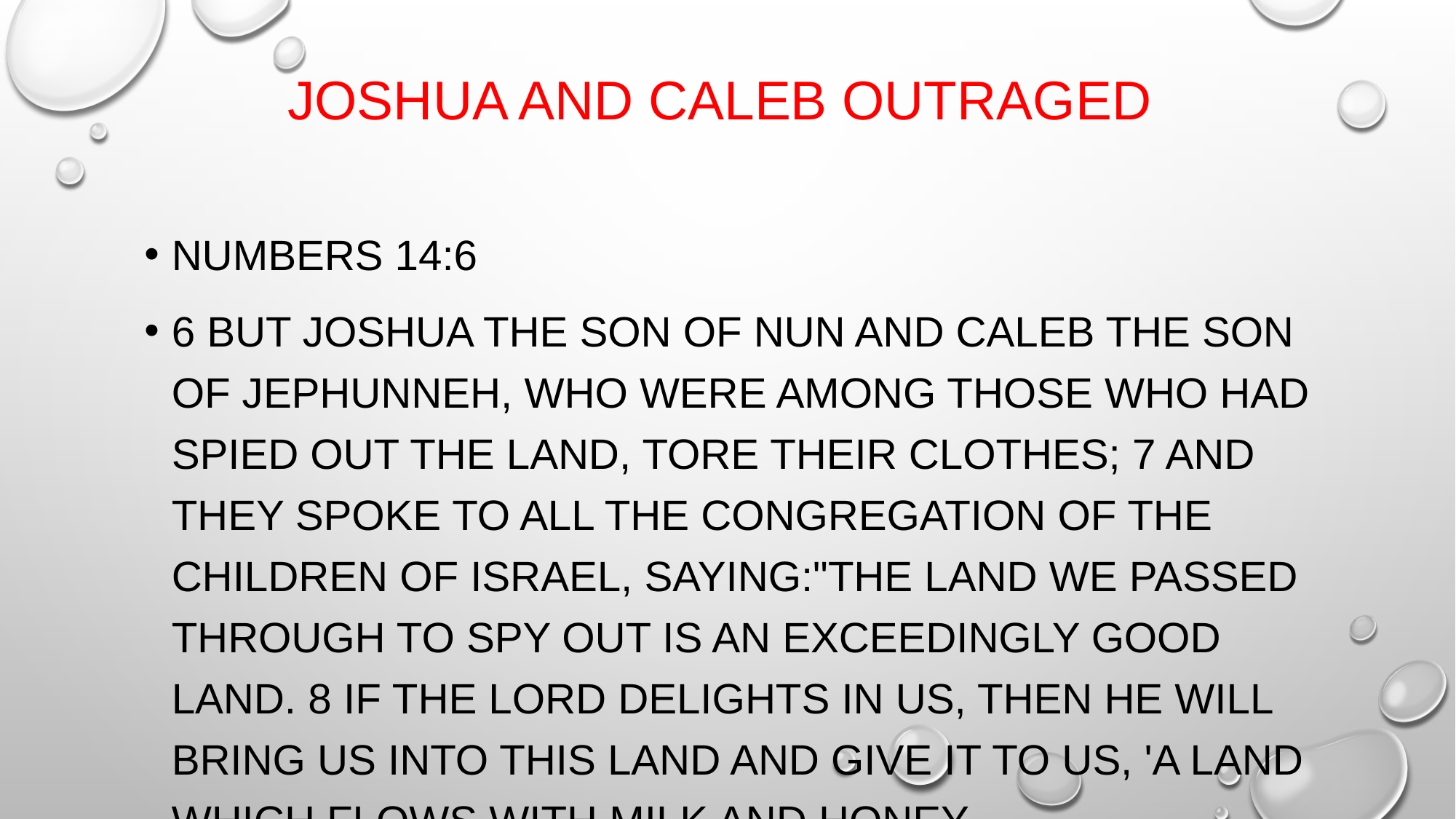

# Joshua and caleb outraged
Numbers 14:6
6 But Joshua the son of Nun and Caleb the son of Jephunneh, who were among those who had spied out the land, tore their clothes; 7 and they spoke to all the congregation of the children of Israel, saying:"The land we passed through to spy out is an exceedingly good land. 8 If the Lord delights in us, then He will bring us into this land and give it to us, 'a land which flows with milk and honey